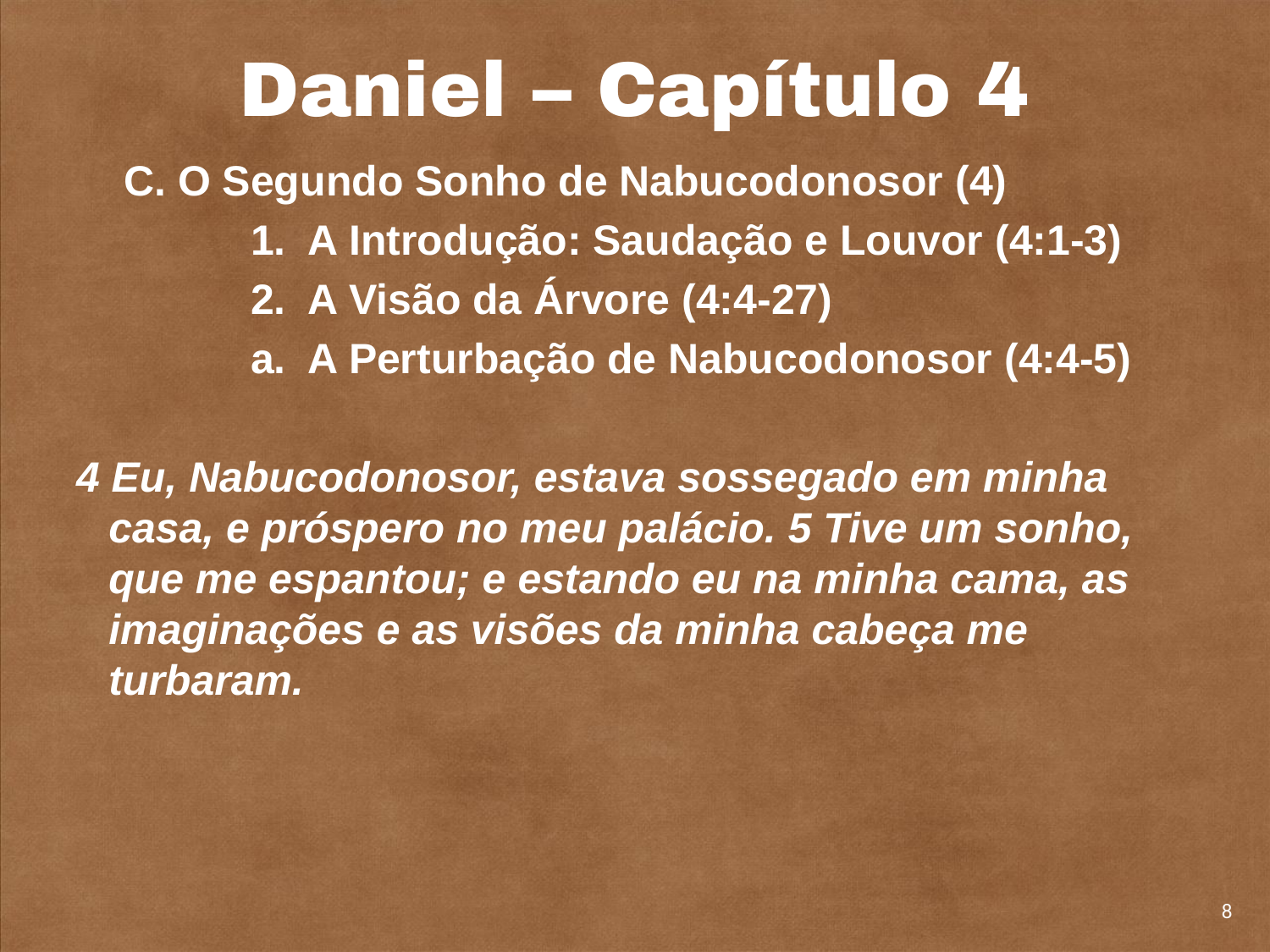

# Daniel – Capítulo 4
	C. O Segundo Sonho de Nabucodonosor (4)
		1.  A Introdução: Saudação e Louvor (4:1-3)
		2.  A Visão da Árvore (4:4-27)
		a.  A Perturbação de Nabucodonosor (4:4-5)

4 Eu, Nabucodonosor, estava sossegado em minha casa, e próspero no meu palácio. 5 Tive um sonho, que me espantou; e estando eu na minha cama, as imaginações e as visões da minha cabeça me turbaram.
8